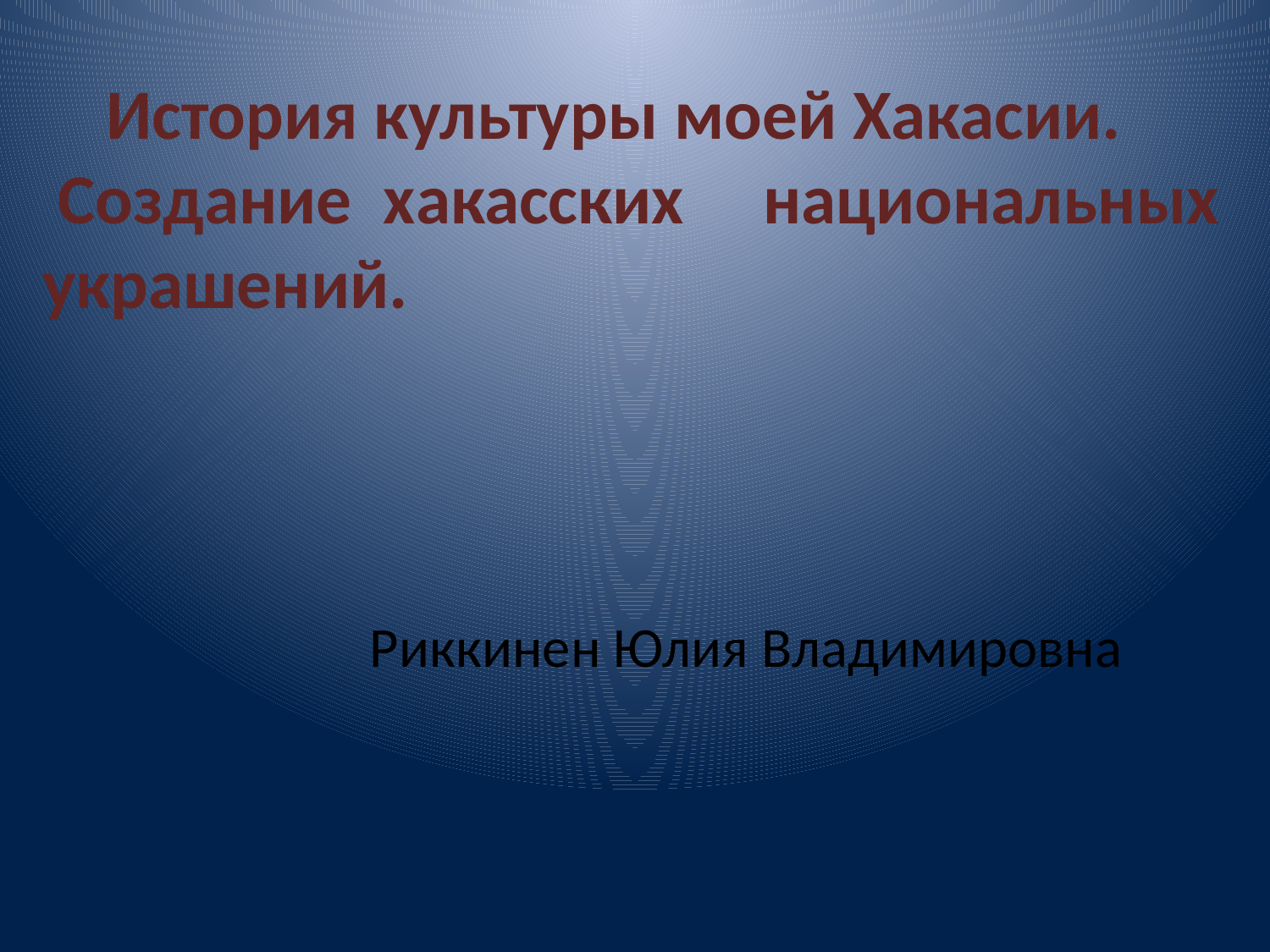

# История культуры моей Хакасии. Создание  хакасских     национальных украшений.
Риккинен Юлия Владимировна